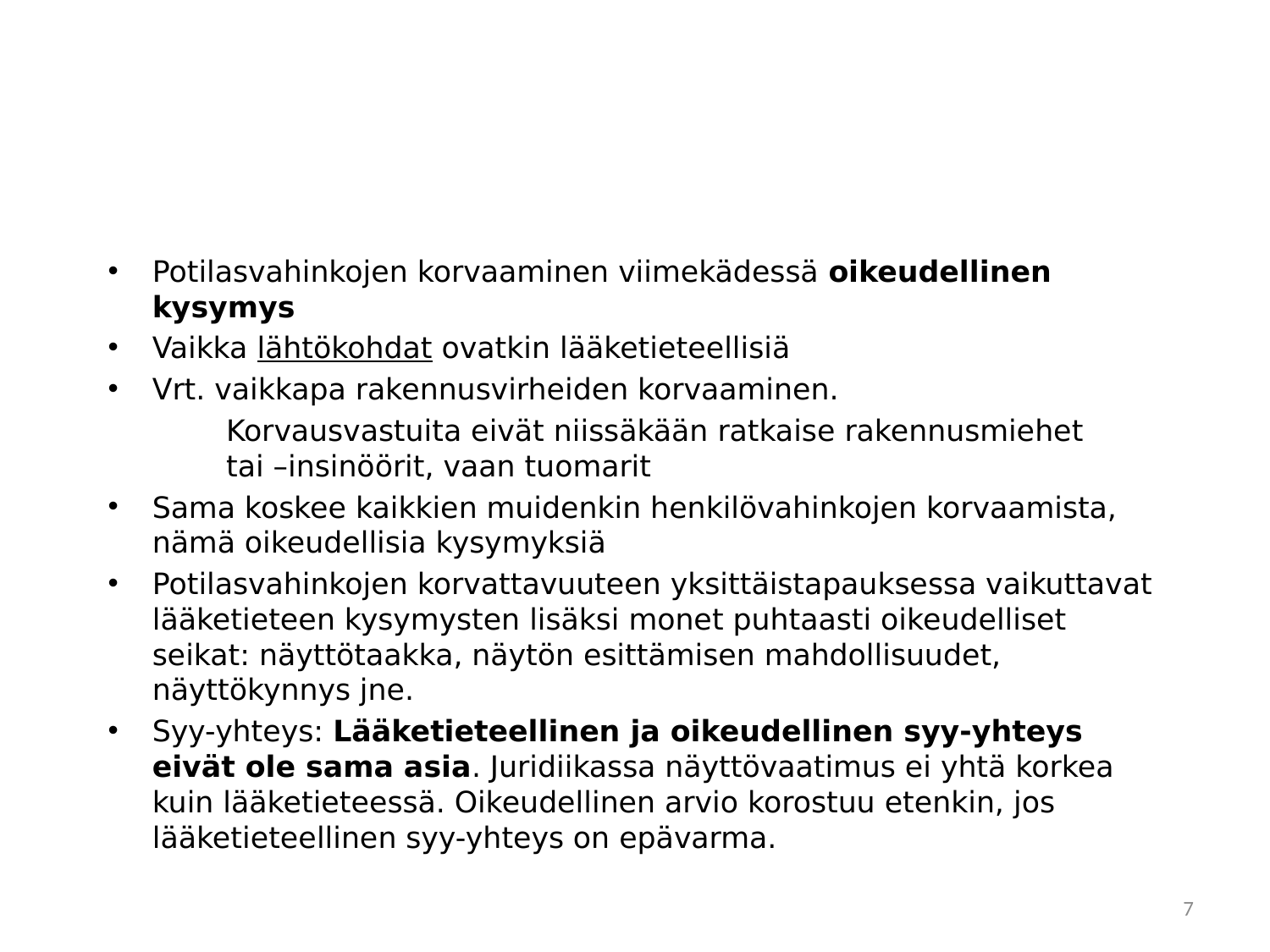

#
Potilasvahinkojen korvaaminen viimekädessä oikeudellinen kysymys
Vaikka lähtökohdat ovatkin lääketieteellisiä
Vrt. vaikkapa rakennusvirheiden korvaaminen.
	Korvausvastuita eivät niissäkään ratkaise rakennusmiehet 	tai –insinöörit, vaan tuomarit
Sama koskee kaikkien muidenkin henkilövahinkojen korvaamista, nämä oikeudellisia kysymyksiä
Potilasvahinkojen korvattavuuteen yksittäistapauksessa vaikuttavat lääketieteen kysymysten lisäksi monet puhtaasti oikeudelliset  seikat: näyttötaakka, näytön esittämisen mahdollisuudet, näyttökynnys jne.
Syy-yhteys: Lääketieteellinen ja oikeudellinen syy-yhteys eivät ole sama asia. Juridiikassa näyttövaatimus ei yhtä korkea kuin lääketieteessä. Oikeudellinen arvio korostuu etenkin, jos lääketieteellinen syy-yhteys on epävarma.

7